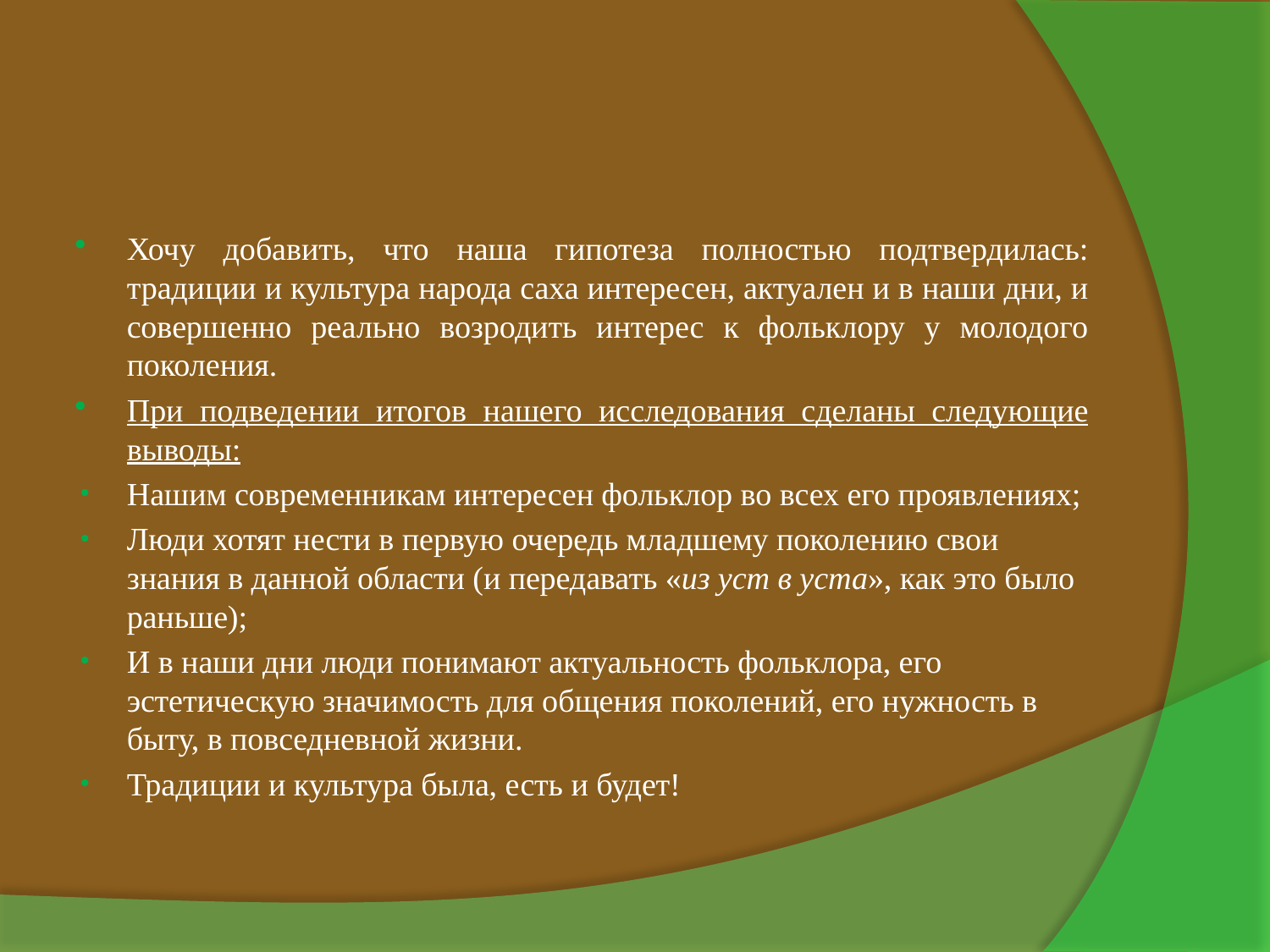

#
Хочу добавить, что наша гипотеза полностью подтвердилась: традиции и культура народа саха интересен, актуален и в наши дни, и совершенно реально возродить интерес к фольклору у молодого поколения.
При подведении итогов нашего исследования сделаны следующие выводы:
Нашим современникам интересен фольклор во всех его проявлениях;
Люди хотят нести в первую очередь младшему поколению свои знания в данной области (и передавать «из уст в уста», как это было раньше);
И в наши дни люди понимают актуальность фольклора, его эстетическую значимость для общения поколений, его нужность в быту, в повседневной жизни.
Традиции и культура была, есть и будет!